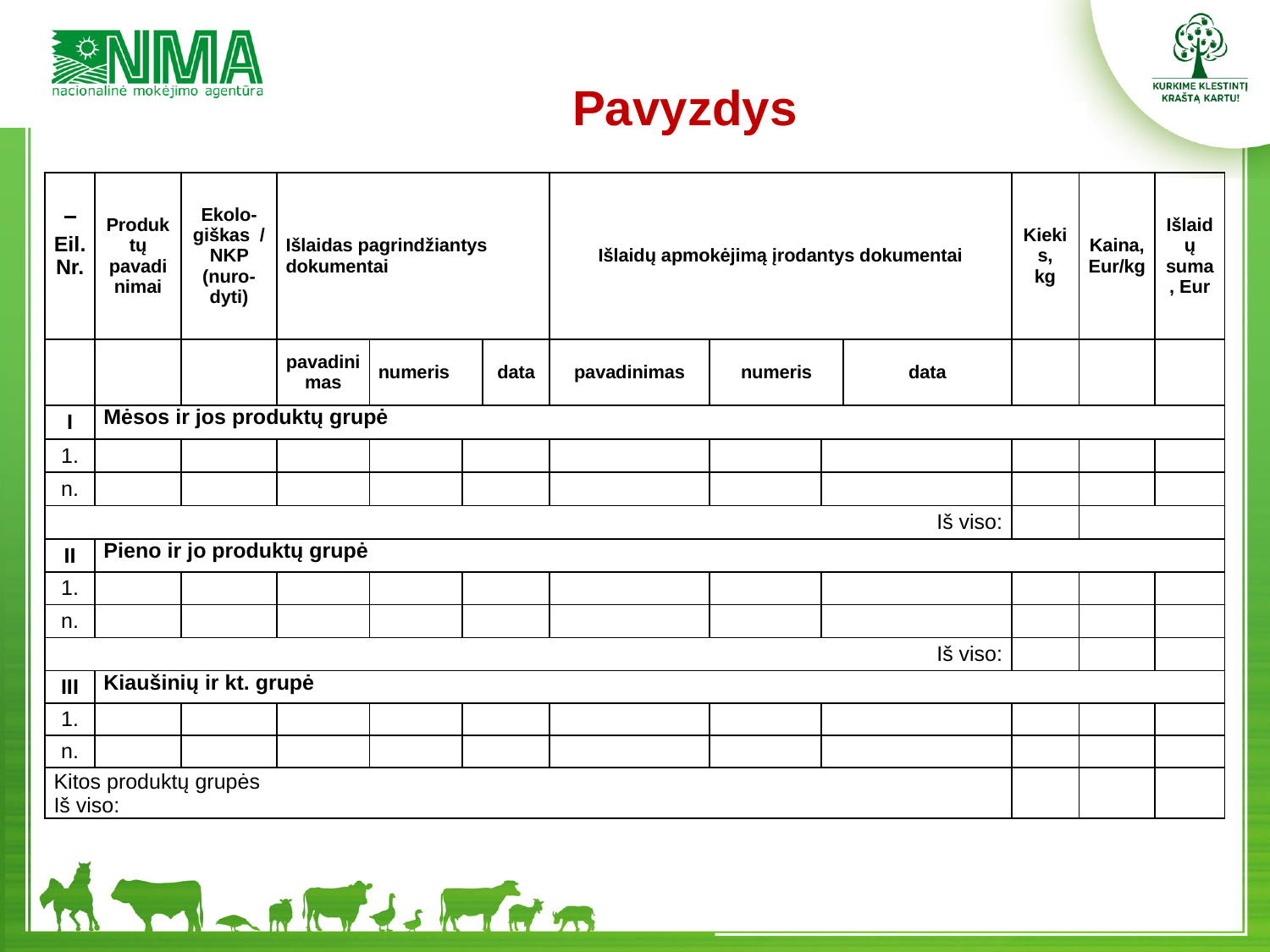

Pavyzdys

| Eil. Nr. | Produktų pavadinimai | Ekolo-giškas / NKP (nuro-dyti) | Išlaidas pagrindžiantys dokumentai |  |  |  | Išlaidų apmokėjimą įrodantys dokumentai |  |  |  | Kiekis, kg | Kaina, Eur/kg | Išlaidų suma, Eur |
| --- | --- | --- | --- | --- | --- | --- | --- | --- | --- | --- | --- | --- | --- |
|  |  |  | pavadinimas | numeris |  | data | pavadinimas | numeris |  | data |  |  |  |
| I | Mėsos ir jos produktų grupė |  |  |  |  |  |  |  |  |  |  |  |  |
| 1. |  |  |  |  |  |  |  |  |  |  |  |  |  |
| n. |  |  |  |  |  |  |  |  |  |  |  |  |  |
| Iš viso: |  |  |  |  |  |  |  |  |  |  |  |  |  |
| II | Pieno ir jo produktų grupė |  |  |  |  |  |  |  |  |  |  |  |  |
| 1. |  |  |  |  |  |  |  |  |  |  |  |  |  |
| n. |  |  |  |  |  |  |  |  |  |  |  |  |  |
| Iš viso: |  |  |  |  |  |  |  |  |  |  |  |  |  |
| III | Kiaušinių ir kt. grupė |  |  |  |  |  |  |  |  |  |  |  |  |
| 1. |  |  |  |  |  |  |  |  |  |  |  |  |  |
| n. |  |  |  |  |  |  |  |  |  |  |  |  |  |
| Kitos produktų grupės Iš viso: |  |  |  |  |  |  |  |  |  |  |  |  |  |